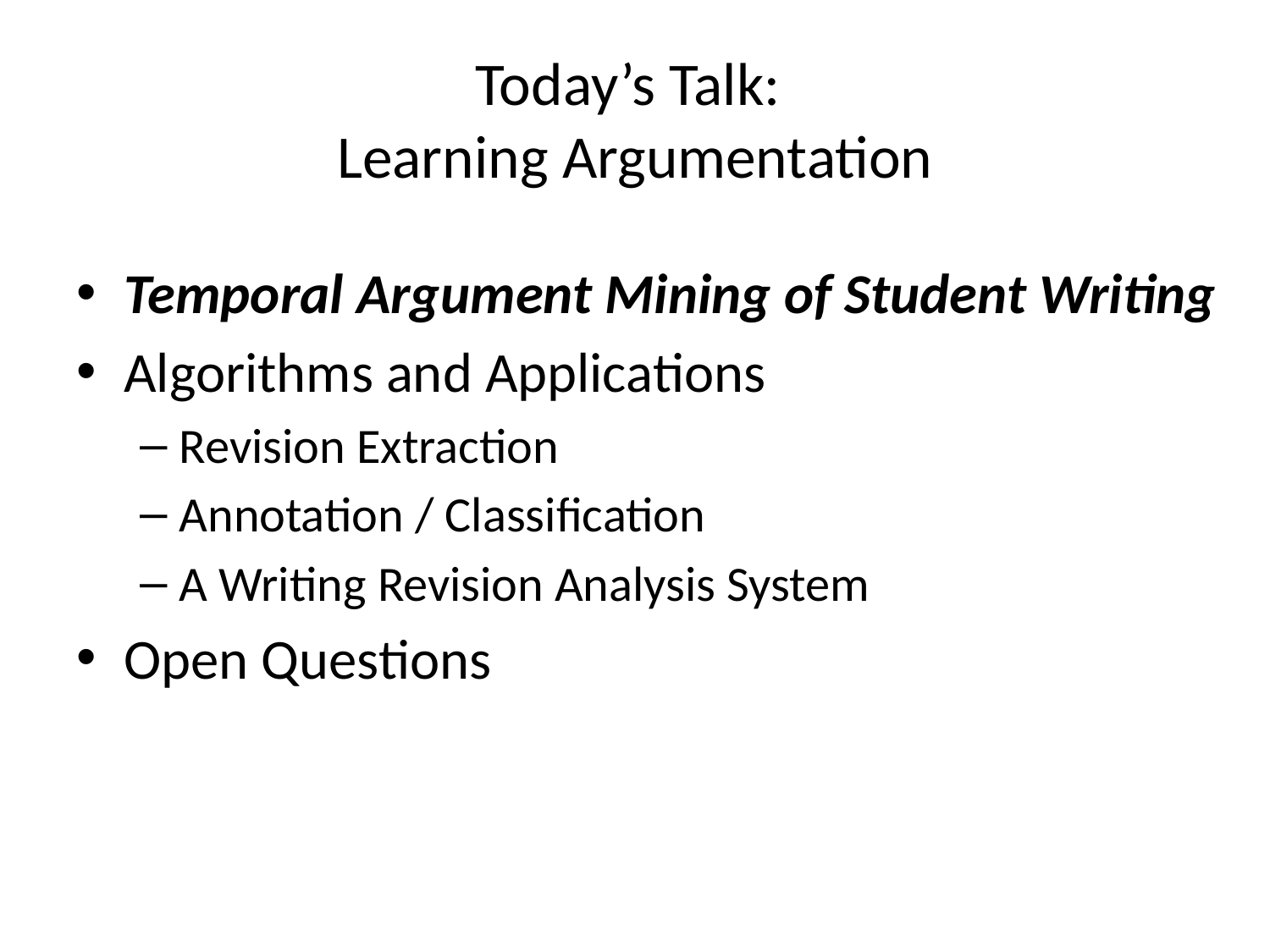

# Today’s Talk: Learning Argumentation
Temporal Argument Mining of Student Writing
Algorithms and Applications
Revision Extraction
Annotation / Classification
A Writing Revision Analysis System
Open Questions